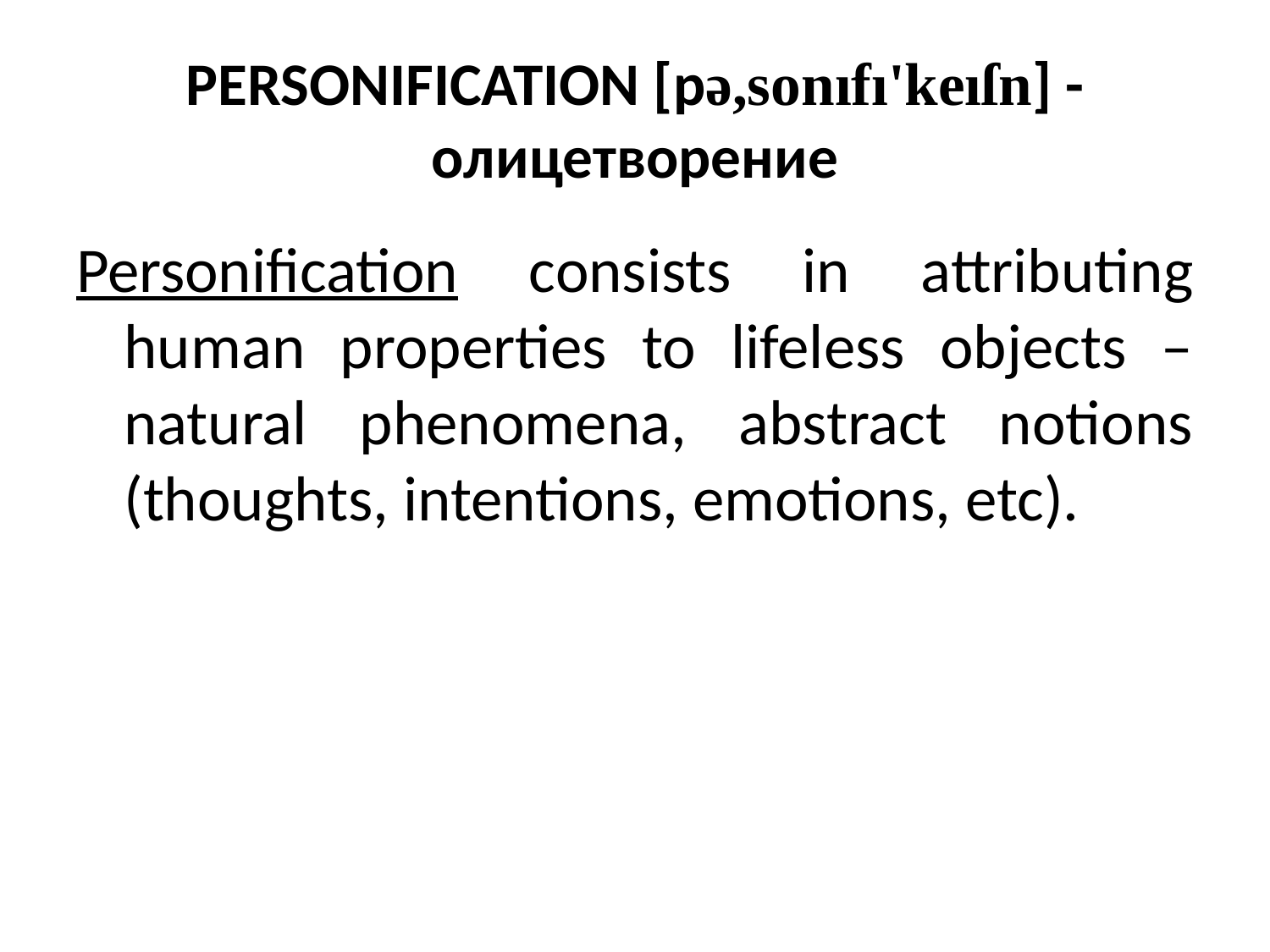

# PERSONIFICATION [pə,sonıfı'keıſn] - олицетворение
Personification consists in attributing human properties to lifeless objects – natural phenomena, abstract notions (thoughts, intentions, emotions, etc).